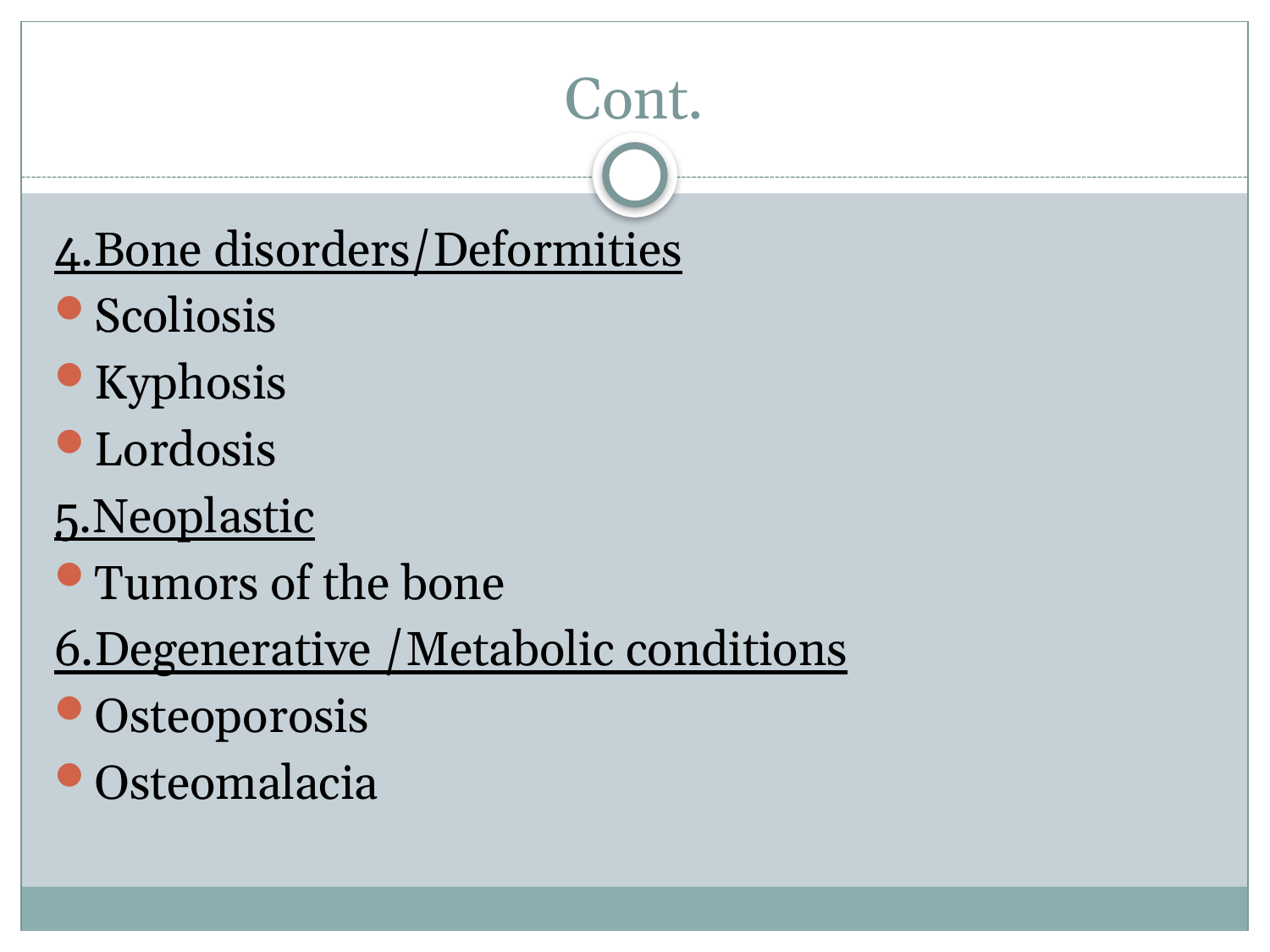

# Cont.
4.Bone disorders/Deformities
Scoliosis
Kyphosis
Lordosis
5.Neoplastic
Tumors of the bone
6.Degenerative /Metabolic conditions
Osteoporosis
Osteomalacia